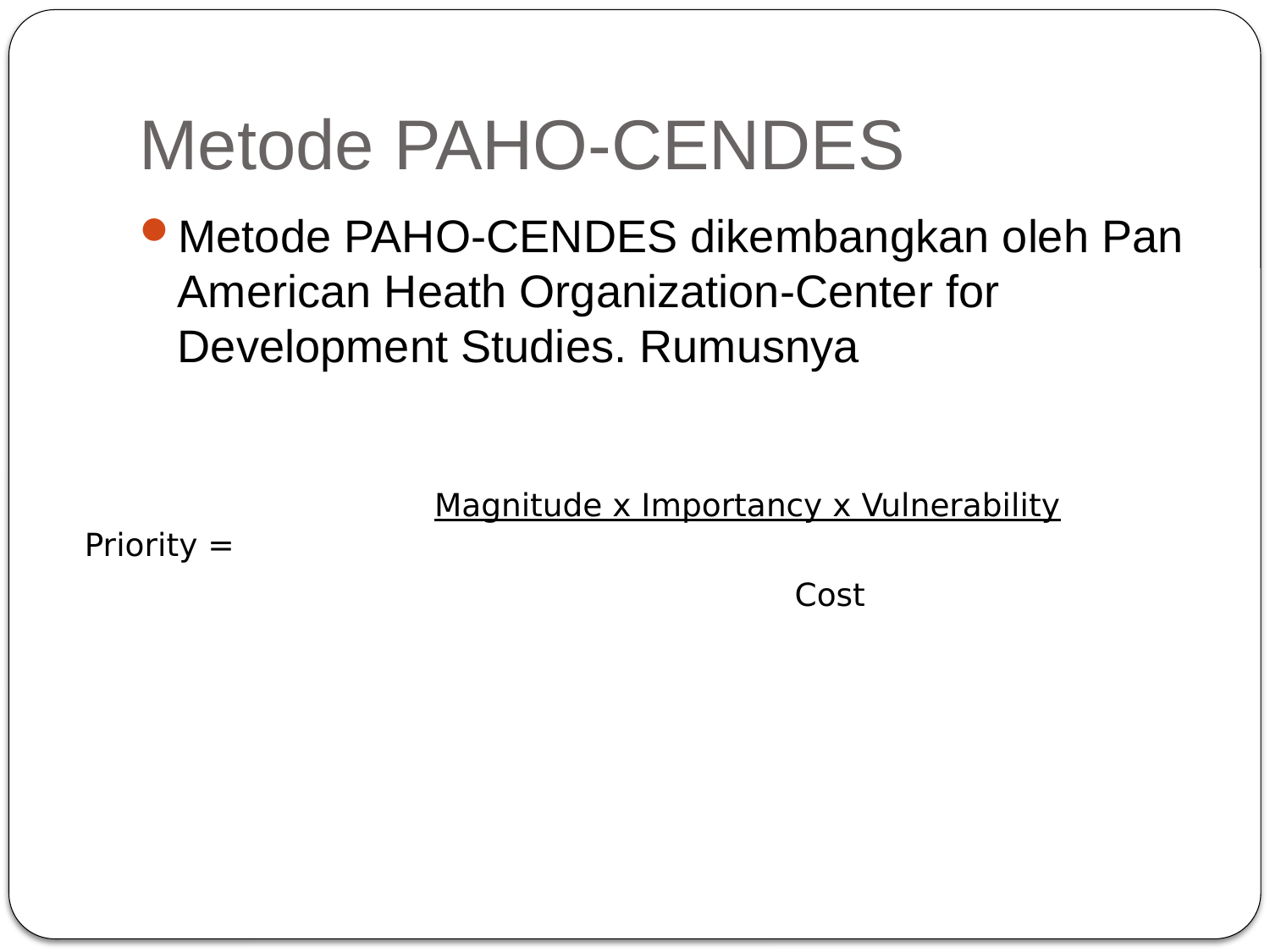

# Metode PAHO-CENDES
Metode PAHO-CENDES dikembangkan oleh Pan American Heath Organization-Center for Development Studies. Rumusnya

| Priority = | Magnitude x Importancy x Vulnerability |
| --- | --- |
|  | Cost |